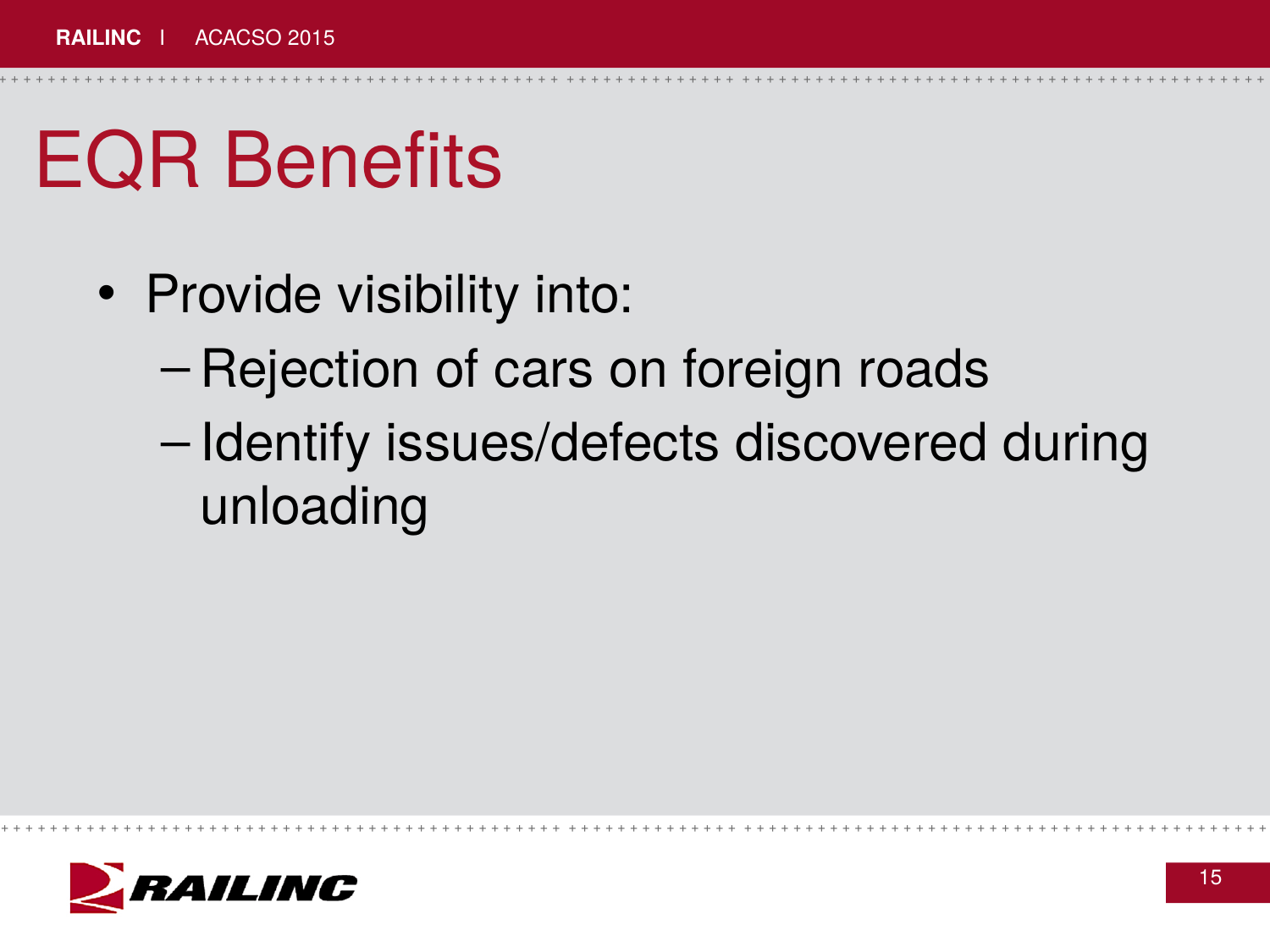

EQR Benefits
Provide visibility into:
Rejection of cars on foreign roads
Identify issues/defects discovered during unloading
15